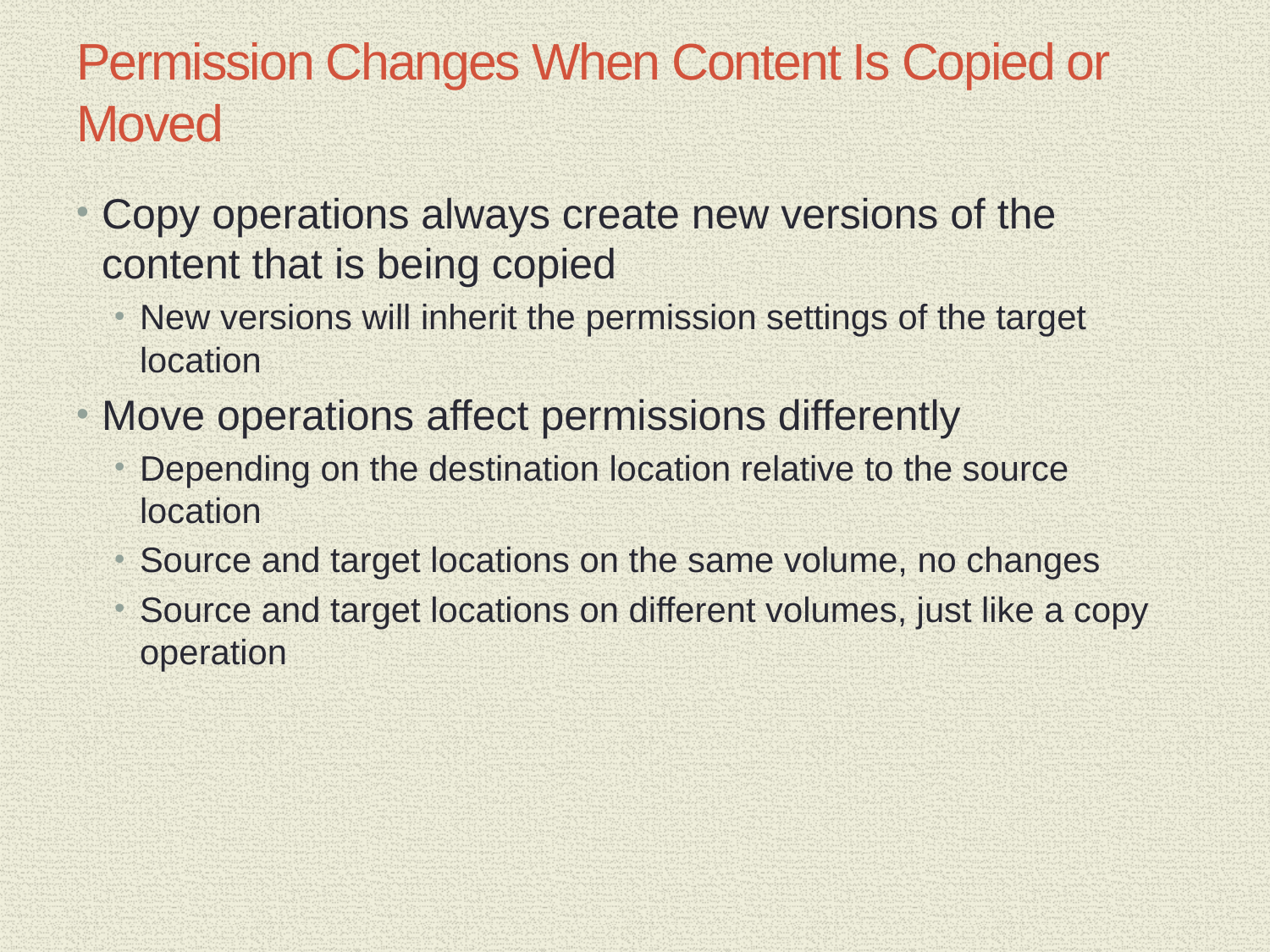

# Permission Changes When Content Is Copied or Moved
Copy operations always create new versions of the content that is being copied
New versions will inherit the permission settings of the target location
Move operations affect permissions differently
Depending on the destination location relative to the source location
Source and target locations on the same volume, no changes
Source and target locations on different volumes, just like a copy operation